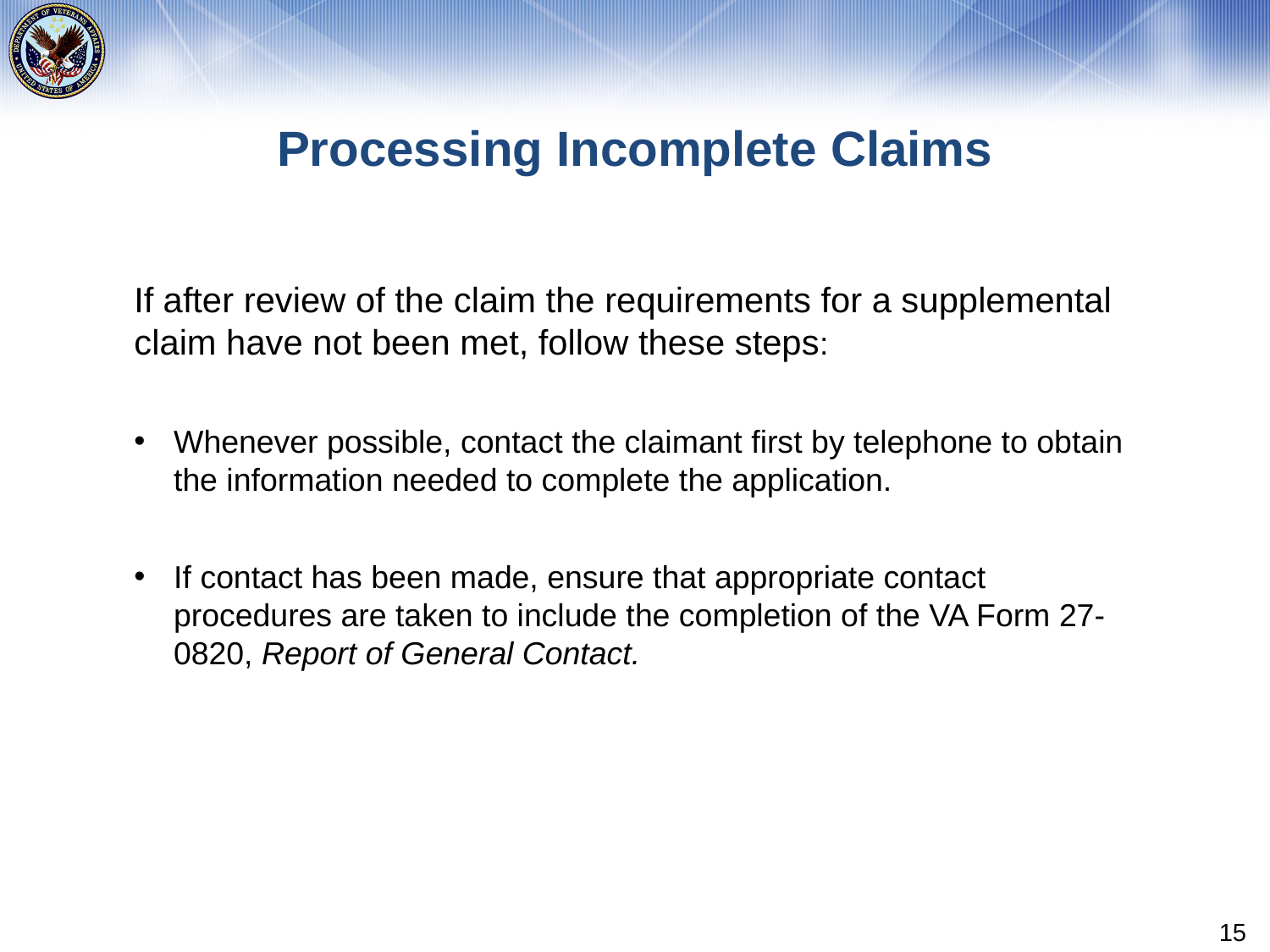

# Processing Incomplete Claims
If after review of the claim the requirements for a supplemental claim have not been met, follow these steps:

Whenever possible, contact the claimant first by telephone to obtain the information needed to complete the application.

If contact has been made, ensure that appropriate contact procedures are taken to include the completion of the VA Form 27-0820, Report of General Contact.

15